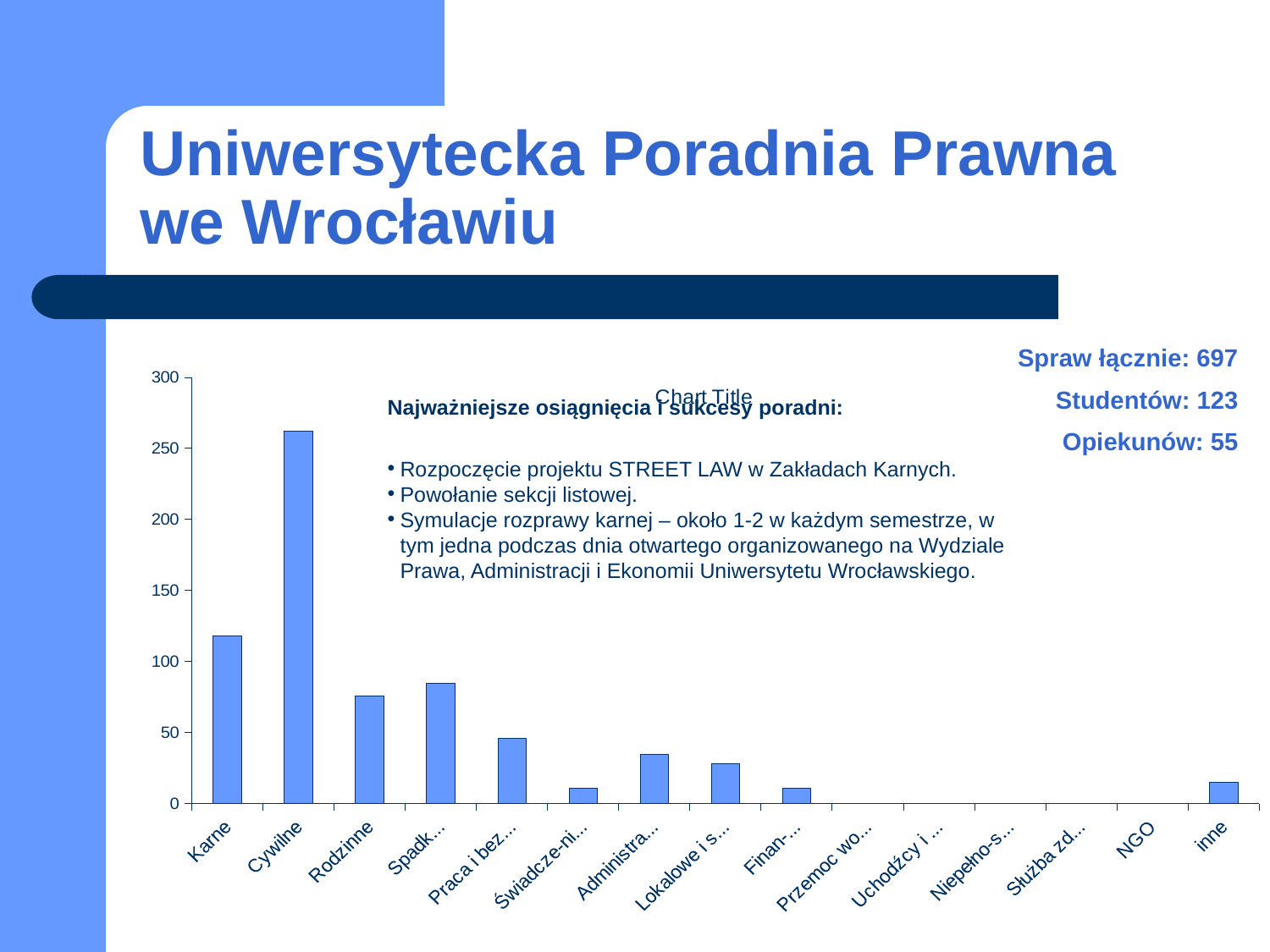

# Uniwersytecka Poradnia Prawna  we Wrocławiu
Spraw łącznie: 697
Studentów: 123
Opiekunów: 55

### Chart:

| Category |  |
|---|---|
| Karne | 118.0 |
| Cywilne | 262.0 |
| Rodzinne | 76.0 |
| Spadko-we | 85.0 |
| Praca i bezro-bocie | 46.0 |
| Świadcze-nia społeczne | 11.0 |
| Administra-cyjne | 35.0 |
| Lokalowe i spół-dzielcze | 28.0 |
| Finan-sowe | 11.0 |
| Przemoc wobec kobiet | 0.0 |
| Uchodźcy i cudzo-ziemcy | 0.0 |
| Niepełno-sprawni | 0.0 |
| Służba zdrowia | 0.0 |
| NGO | 0.0 |
| inne | 15.0 |
Najważniejsze osiągnięcia i sukcesy poradni:

Rozpoczęcie projektu STREET LAW w Zakładach Karnych.
Powołanie sekcji listowej.
Symulacje rozprawy karnej – około 1-2 w każdym semestrze, w tym jedna podczas dnia otwartego organizowanego na Wydziale Prawa, Administracji i Ekonomii Uniwersytetu Wrocławskiego.